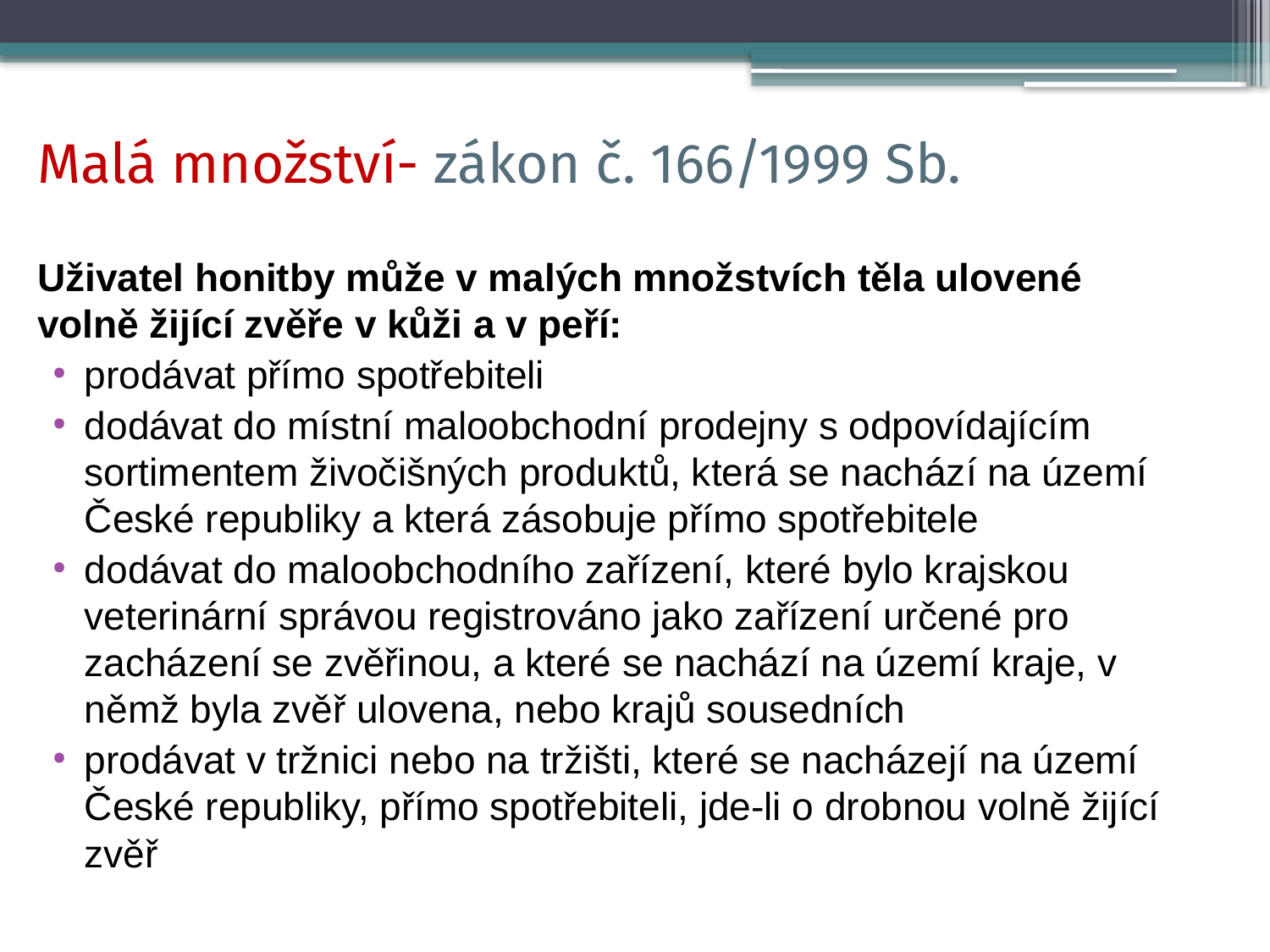

Malá množství- zákon č. 166/1999 Sb.
Uživatel honitby může v malých množstvích těla ulovené volně žijící zvěře v kůži a v peří:
prodávat přímo spotřebiteli
dodávat do místní maloobchodní prodejny s odpovídajícím sortimentem živočišných produktů, která se nachází na území České republiky a která zásobuje přímo spotřebitele
dodávat do maloobchodního zařízení, které bylo krajskou veterinární správou registrováno jako zařízení určené pro zacházení se zvěřinou, a které se nachází na území kraje, v němž byla zvěř ulovena, nebo krajů sousedních
prodávat v tržnici nebo na tržišti, které se nacházejí na území České republiky, přímo spotřebiteli, jde-li o drobnou volně žijící zvěř